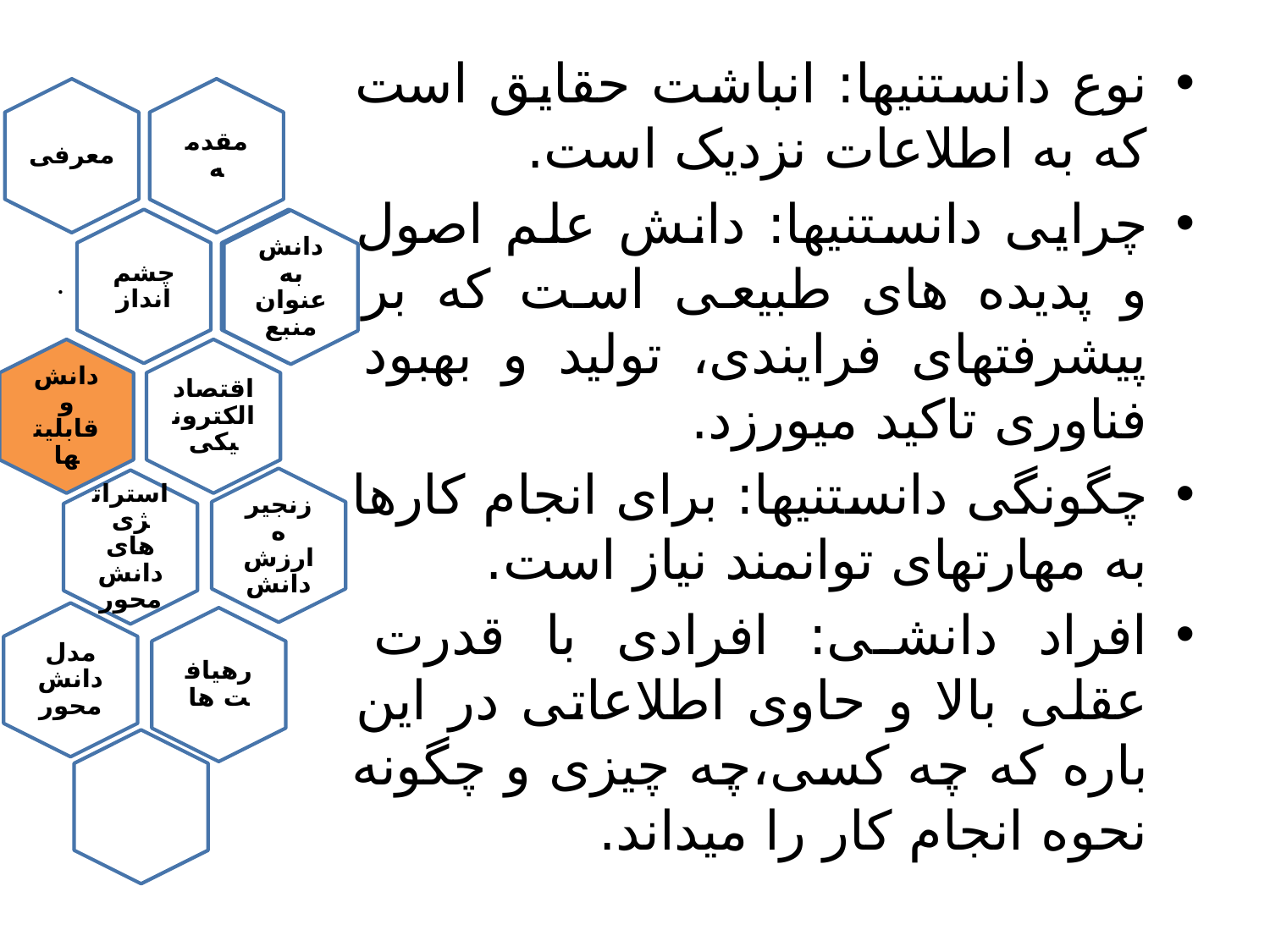

مقدمه
معرفی
چشم انداز
.

دانش به عنوان منبع

زنجیره ارزش دانش
مدل دانش محور
دانش و قابلیتها
رهیافت ها
استراتژی های دانش محور
اقتصاد الکترونیکی
نوع دانستنیها: انباشت حقایق است که به اطلاعات نزدیک است.
چرایی دانستنیها: دانش علم اصول و پدیده های طبیعی است که بر پیشرفتهای فرایندی، تولید و بهبود فناوری تاکید میورزد.
چگونگی دانستنیها: برای انجام کارها به مهارتهای توانمند نیاز است.
افراد دانشی: افرادی با قدرت عقلی بالا و حاوی اطلاعاتی در این باره که چه کسی،‌چه چیزی و چگونه نحوه انجام کار را میداند.